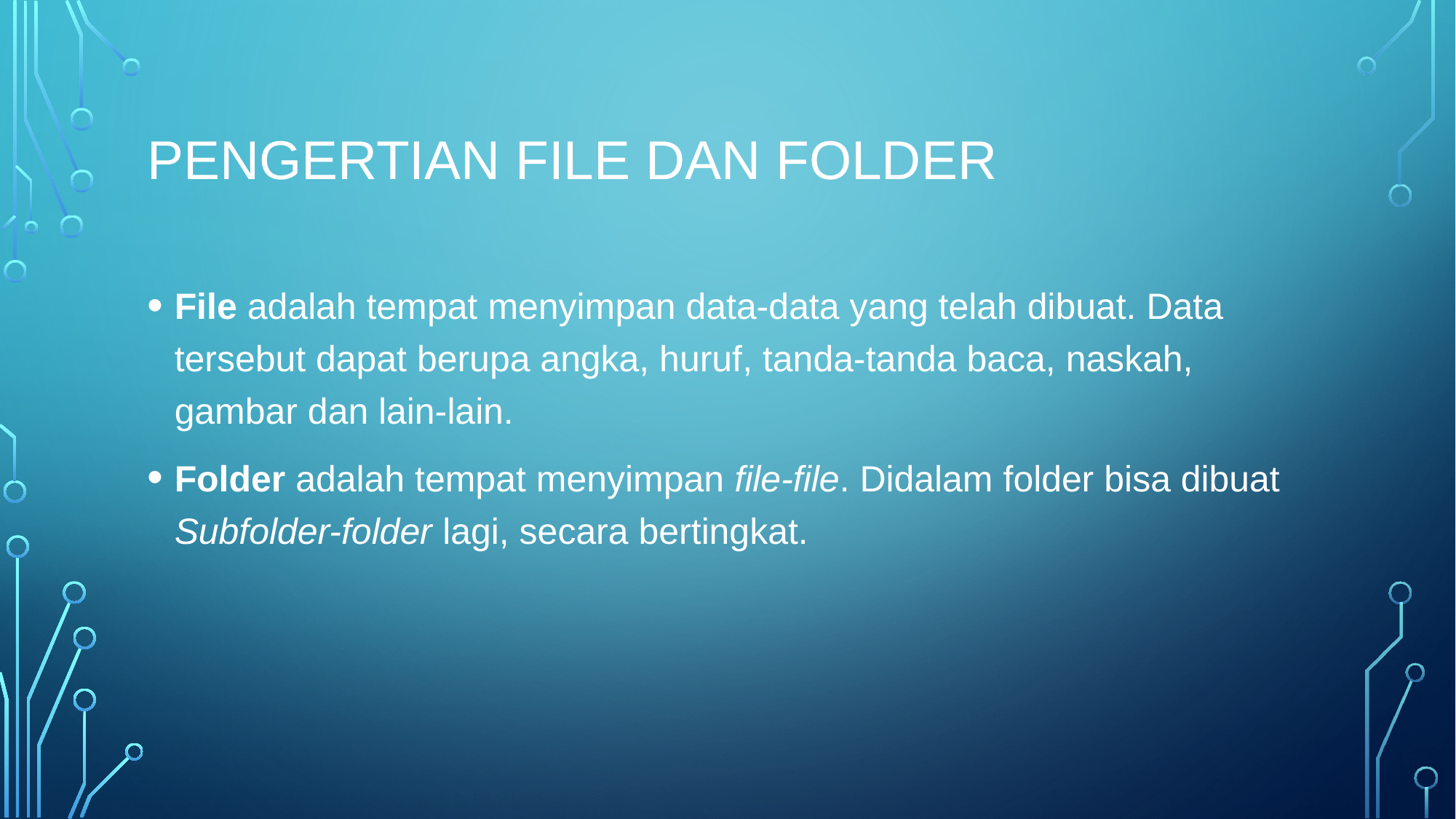

# Pengertian File dan Folder
File adalah tempat menyimpan data-data yang telah dibuat. Data tersebut dapat berupa angka, huruf, tanda-tanda baca, naskah, gambar dan lain-lain.
Folder adalah tempat menyimpan file-file. Didalam folder bisa dibuat Subfolder-folder lagi, secara bertingkat.